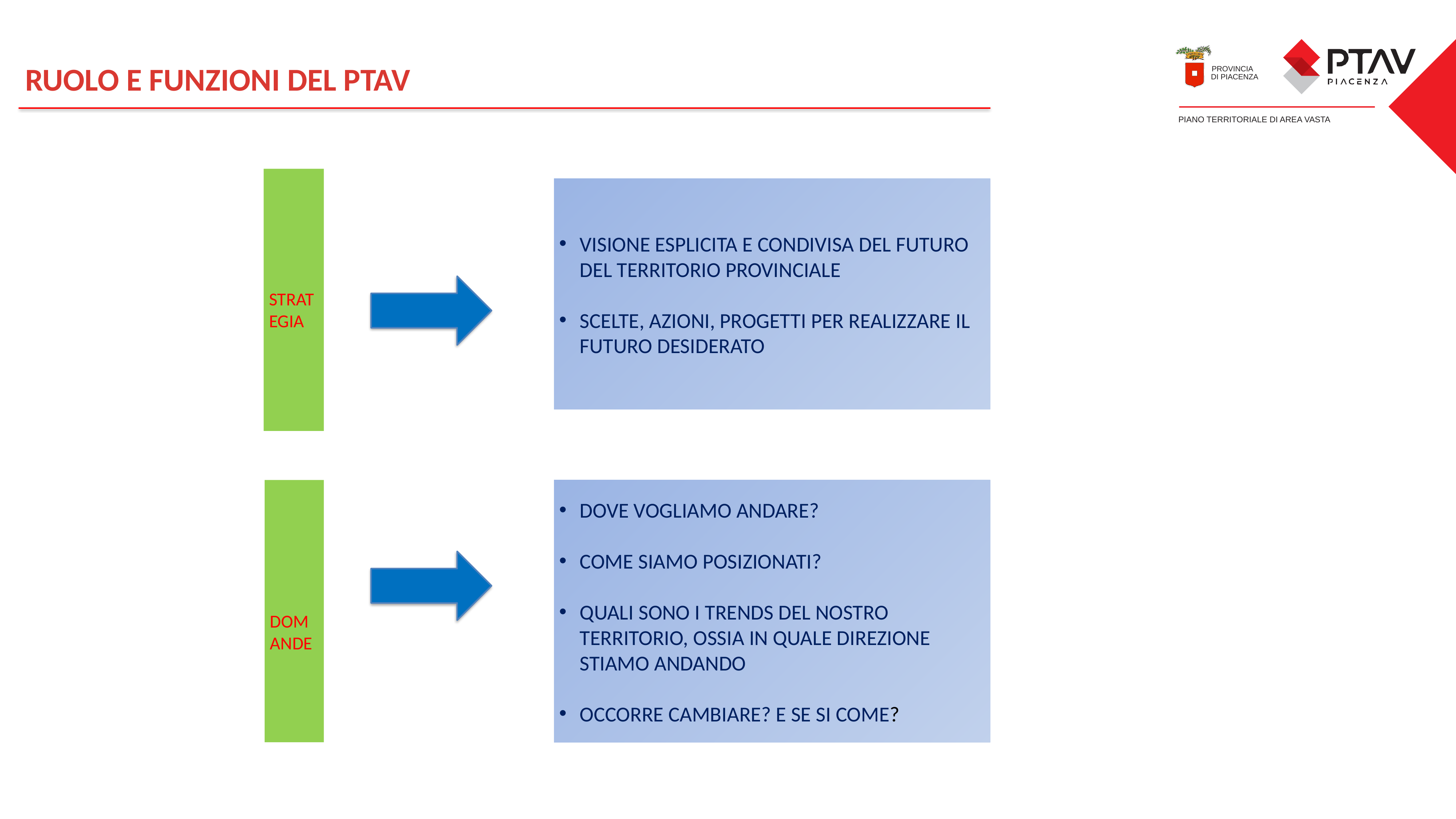

RUOLO E FUNZIONI DEL PTAV
STRATEGIA
VISIONE ESPLICITA E CONDIVISA DEL FUTURO DEL TERRITORIO PROVINCIALE

SCELTE, AZIONI, PROGETTI PER REALIZZARE IL FUTURO DESIDERATO

DOVE VOGLIAMO ANDARE?

COME SIAMO POSIZIONATI?

QUALI SONO I TRENDS DEL NOSTRO TERRITORIO, OSSIA IN QUALE DIREZIONE STIAMO ANDANDO

OCCORRE CAMBIARE? E SE SI COME?
DOMANDE